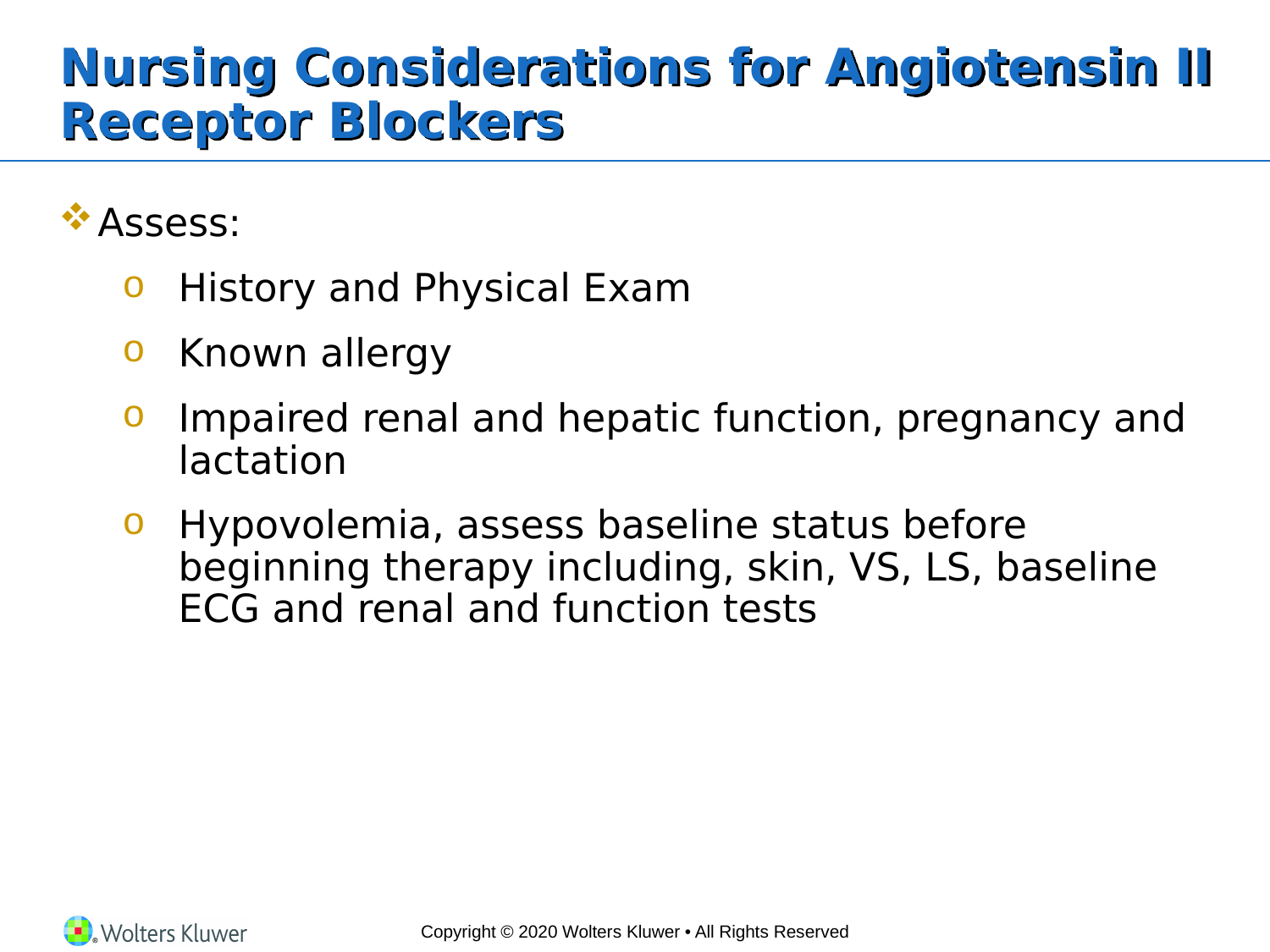

# Nursing Considerations for Angiotensin II Receptor Blockers
Assess:
History and Physical Exam
Known allergy
Impaired renal and hepatic function, pregnancy and lactation
Hypovolemia, assess baseline status before beginning therapy including, skin, VS, LS, baseline ECG and renal and function tests